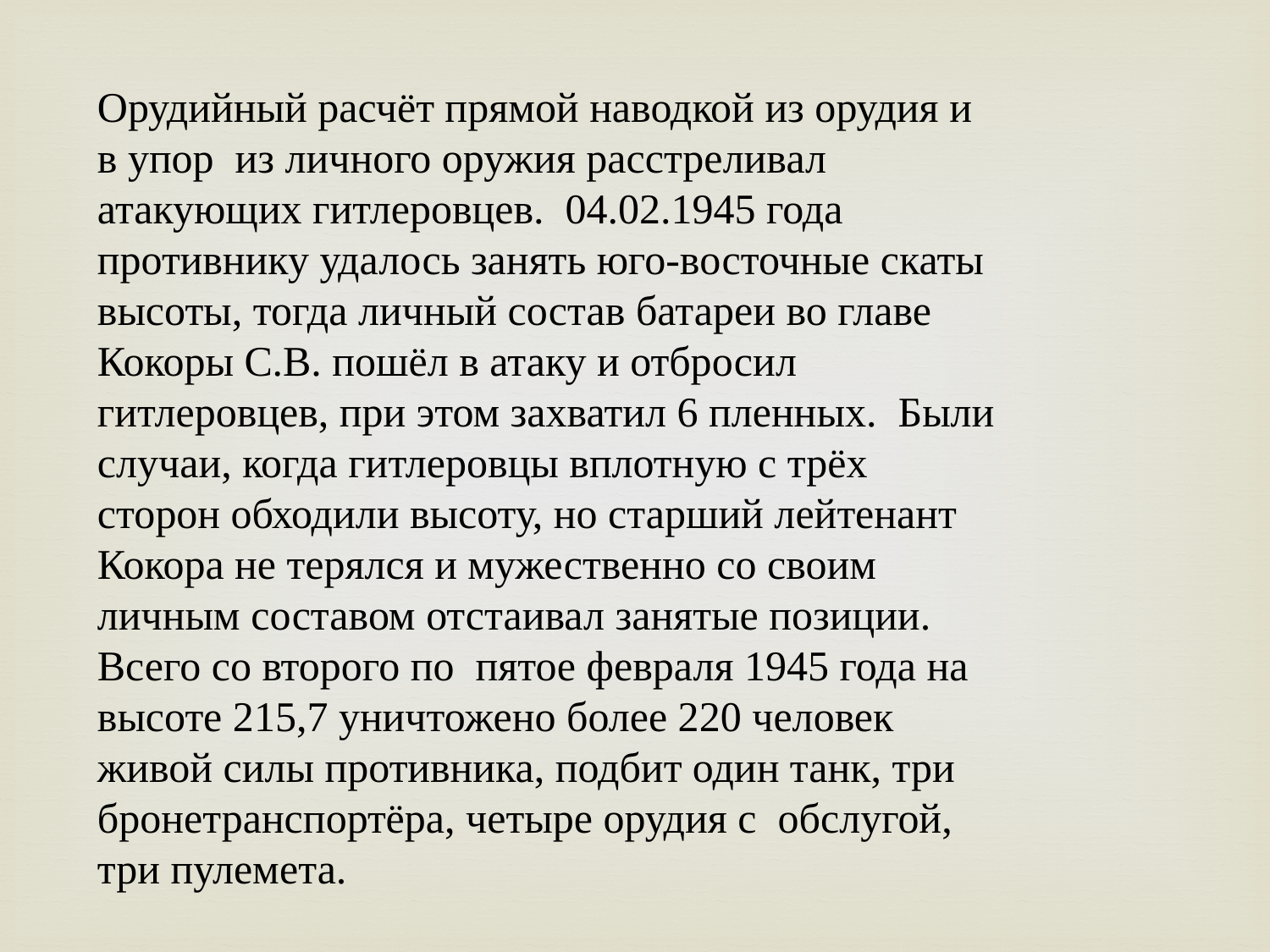

Орудийный расчёт прямой наводкой из орудия и в упор  из личного оружия расстреливал атакующих гитлеровцев.  04.02.1945 года противнику удалось занять юго-восточные скаты высоты, тогда личный состав батареи во главе Кокоры С.В. пошёл в атаку и отбросил гитлеровцев, при этом захватил 6 пленных.  Были случаи, когда гитлеровцы вплотную с трёх сторон обходили высоту, но старший лейтенант Кокора не терялся и мужественно со своим личным составом отстаивал занятые позиции. Всего со второго по  пятое февраля 1945 года на высоте 215,7 уничтожено более 220 человек живой силы противника, подбит один танк, три бронетранспортёра, четыре орудия с  обслугой,  три пулемета.